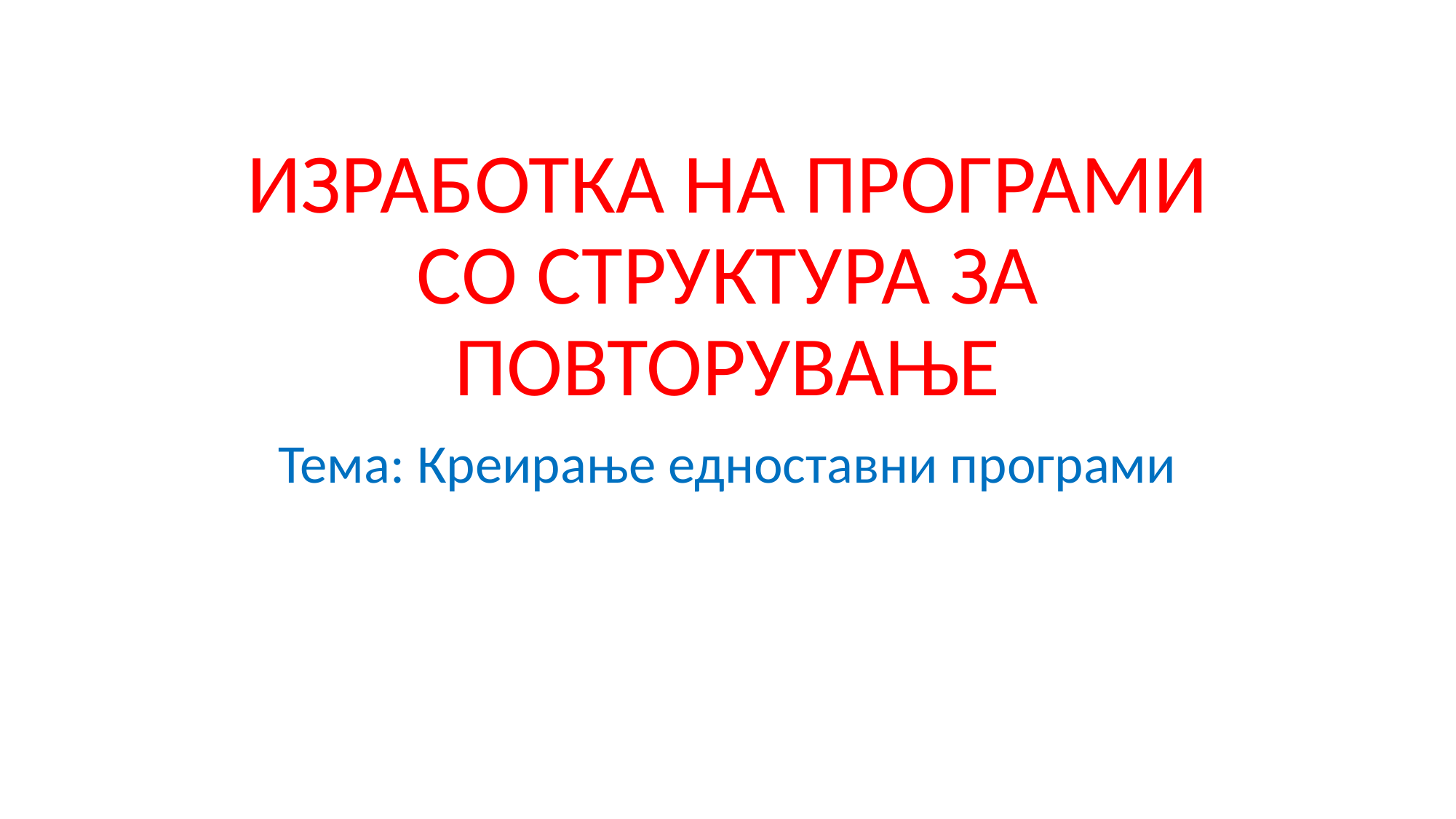

# ИЗРАБОТКА НА ПРОГРАМИ СО СТРУКТУРА ЗА ПОВТОРУВАЊЕ
Тема: Креирање едноставни програми